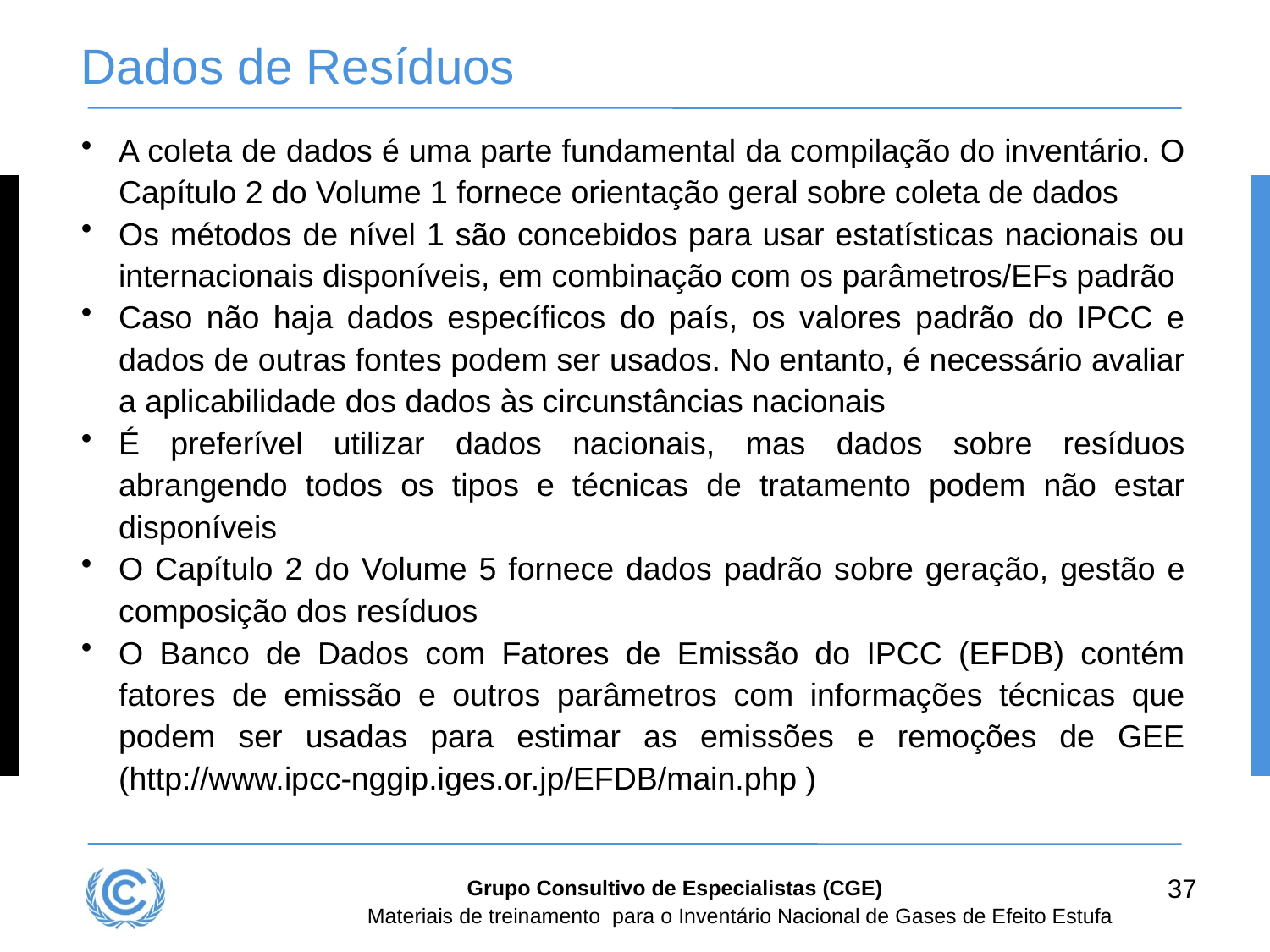

# Dados de Resíduos
A coleta de dados é uma parte fundamental da compilação do inventário. O Capítulo 2 do Volume 1 fornece orientação geral sobre coleta de dados
Os métodos de nível 1 são concebidos para usar estatísticas nacionais ou internacionais disponíveis, em combinação com os parâmetros/EFs padrão
Caso não haja dados específicos do país, os valores padrão do IPCC e dados de outras fontes podem ser usados. No entanto, é necessário avaliar a aplicabilidade dos dados às circunstâncias nacionais
É preferível utilizar dados nacionais, mas dados sobre resíduos abrangendo todos os tipos e técnicas de tratamento podem não estar disponíveis
O Capítulo 2 do Volume 5 fornece dados padrão sobre geração, gestão e composição dos resíduos
O Banco de Dados com Fatores de Emissão do IPCC (EFDB) contém fatores de emissão e outros parâmetros com informações técnicas que podem ser usadas para estimar as emissões e remoções de GEE (http://www.ipcc-nggip.iges.or.jp/EFDB/main.php )

37
Grupo Consultivo de Especialistas (CGE)
Materiais de treinamento  para o Inventário Nacional de Gases de Efeito Estufa